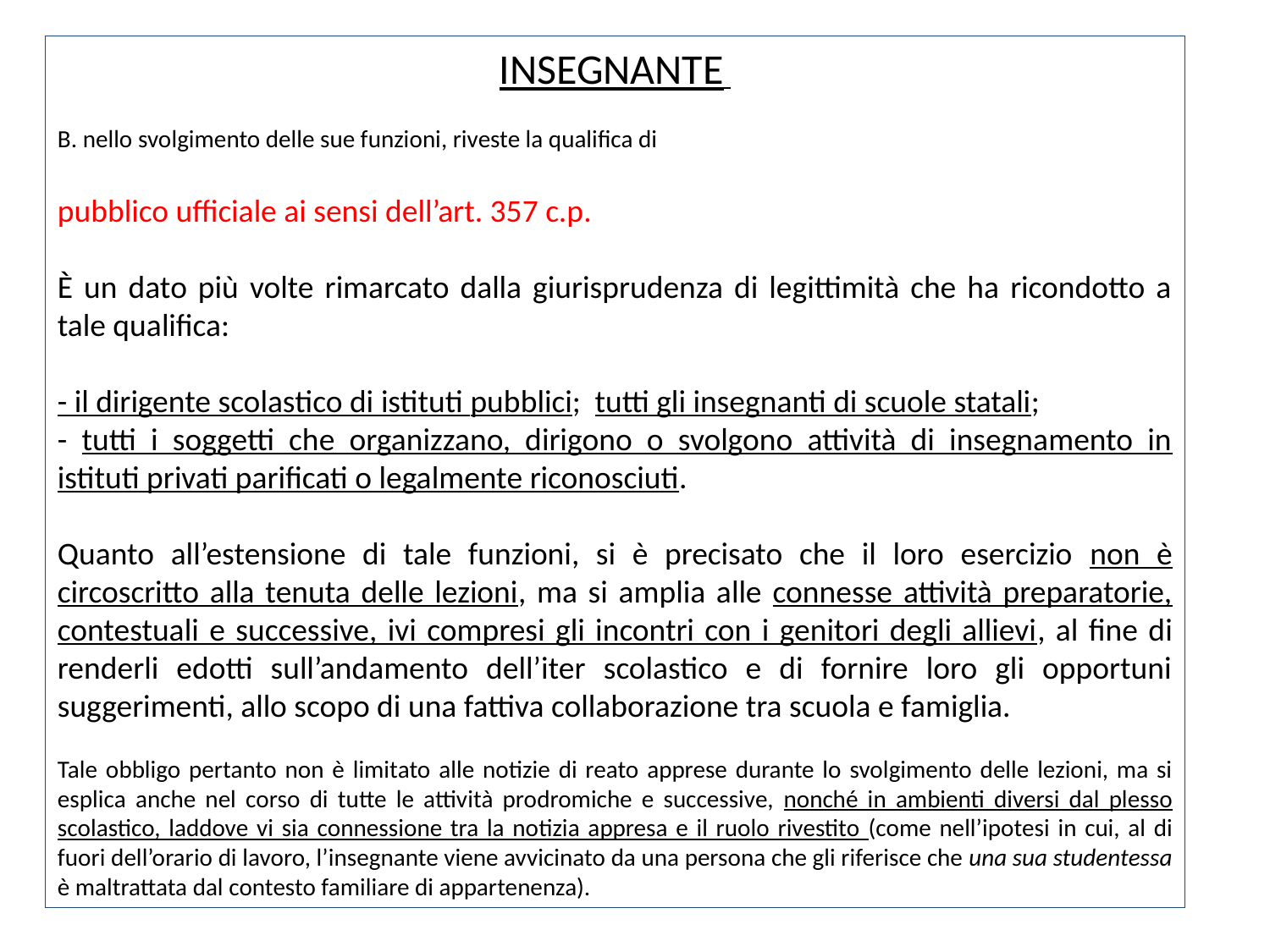

INSEGNANTE

B. nello svolgimento delle sue funzioni, riveste la qualifica di

pubblico ufficiale ai sensi dell’art. 357 c.p.

È un dato più volte rimarcato dalla giurisprudenza di legittimità che ha ricondotto a tale qualifica:

- il dirigente scolastico di istituti pubblici;  tutti gli insegnanti di scuole statali;
- tutti i soggetti che organizzano, dirigono o svolgono attività di insegnamento in istituti privati parificati o legalmente riconosciuti.

Quanto all’estensione di tale funzioni, si è precisato che il loro esercizio non è circoscritto alla tenuta delle lezioni, ma si amplia alle connesse attività preparatorie, contestuali e successive, ivi compresi gli incontri con i genitori degli allievi, al fine di renderli edotti sull’andamento dell’iter scolastico e di fornire loro gli opportuni suggerimenti, allo scopo di una fattiva collaborazione tra scuola e famiglia.

Tale obbligo pertanto non è limitato alle notizie di reato apprese durante lo svolgimento delle lezioni, ma si esplica anche nel corso di tutte le attività prodromiche e successive, nonché in ambienti diversi dal plesso scolastico, laddove vi sia connessione tra la notizia appresa e il ruolo rivestito (come nell’ipotesi in cui, al di fuori dell’orario di lavoro, l’insegnante viene avvicinato da una persona che gli riferisce che una sua studentessa è maltrattata dal contesto familiare di appartenenza).